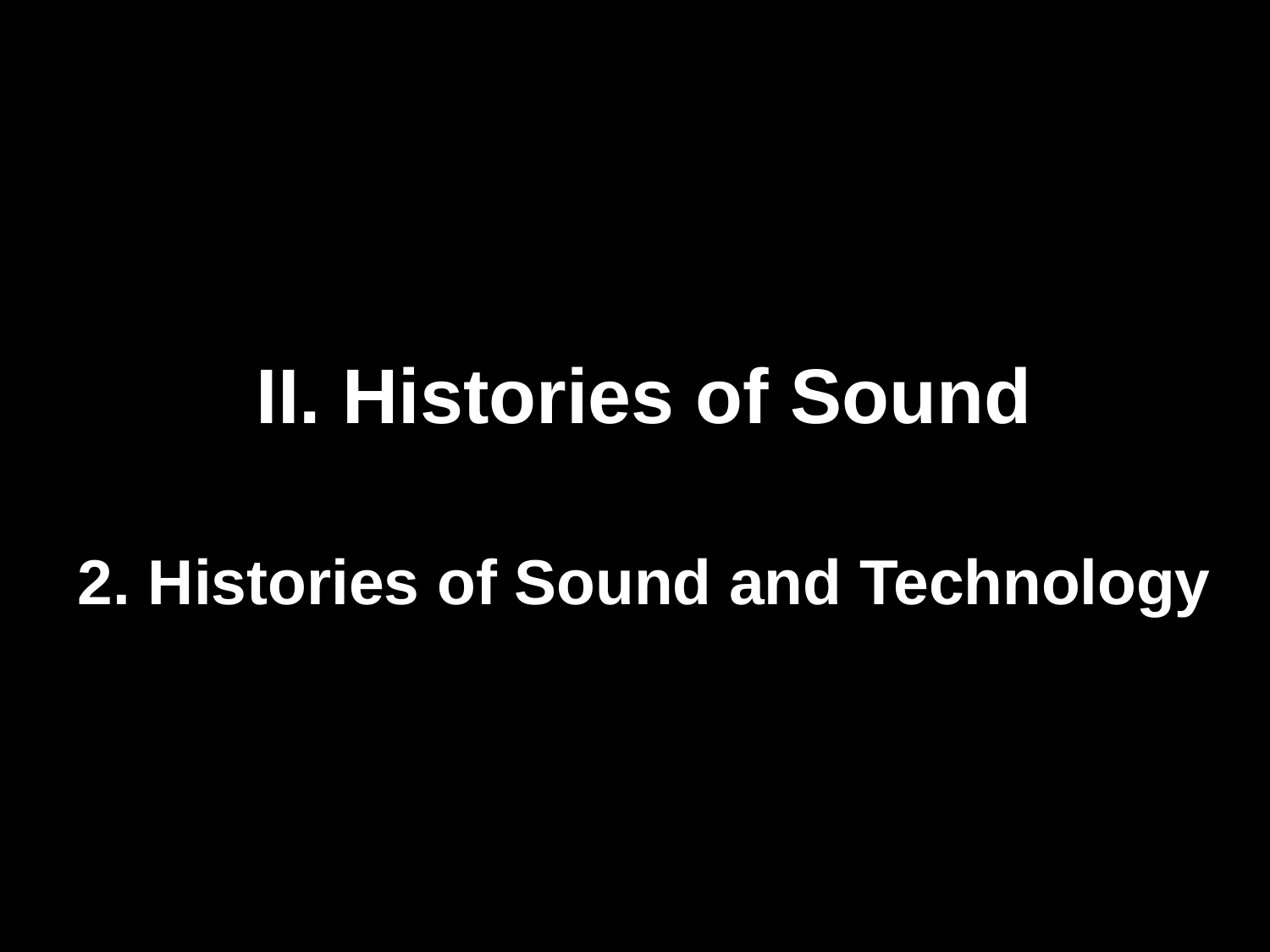

II. Histories of Sound

2. Histories of Sound and Technology